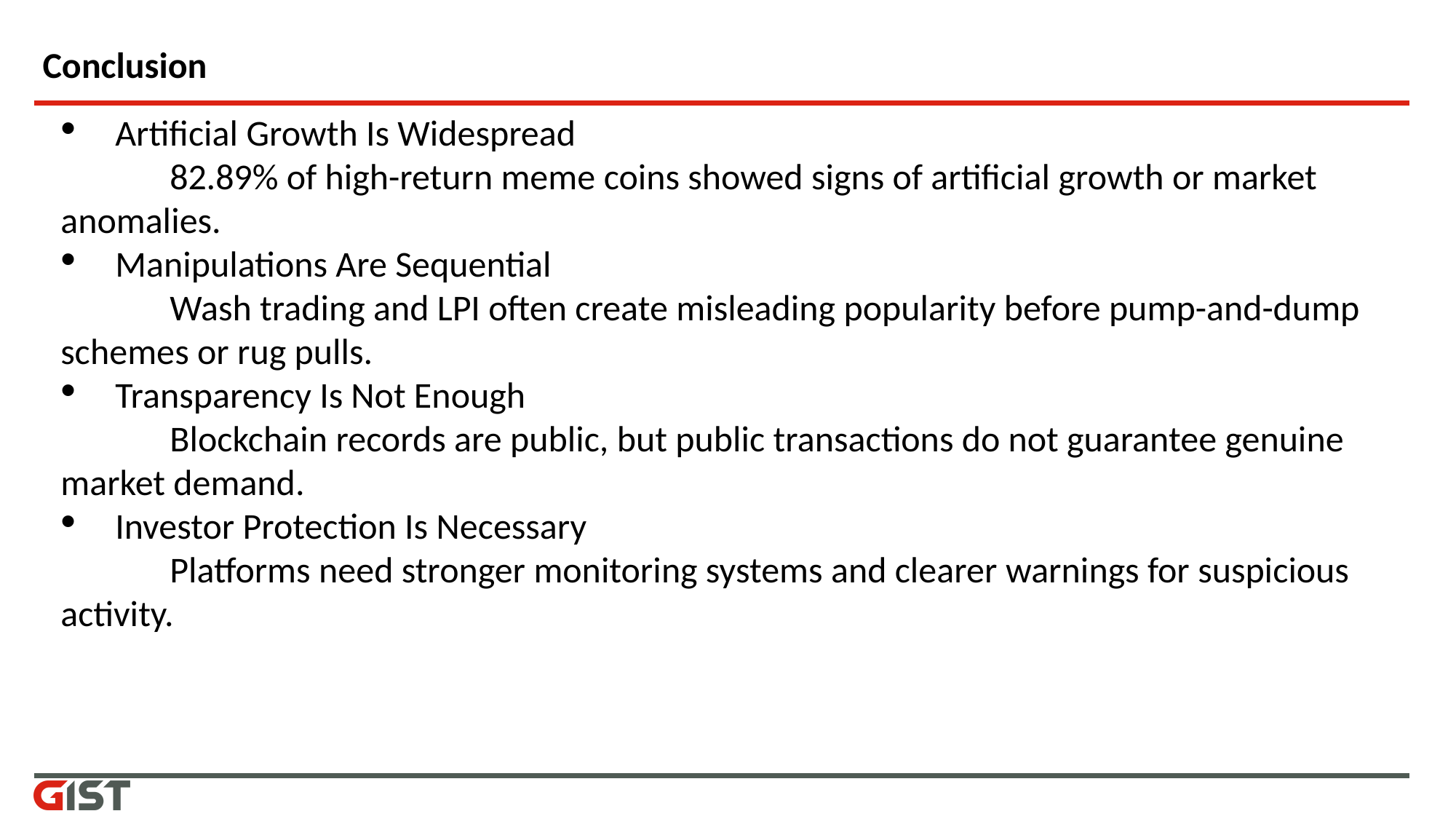

# Conclusion
Artificial Growth Is Widespread
	82.89% of high-return meme coins showed signs of artificial growth or market 	anomalies.
Manipulations Are Sequential
	Wash trading and LPI often create misleading popularity before pump-and-dump 	schemes or rug pulls.
Transparency Is Not Enough
	Blockchain records are public, but public transactions do not guarantee genuine 	market demand.
Investor Protection Is Necessary
	Platforms need stronger monitoring systems and clearer warnings for suspicious 	activity.